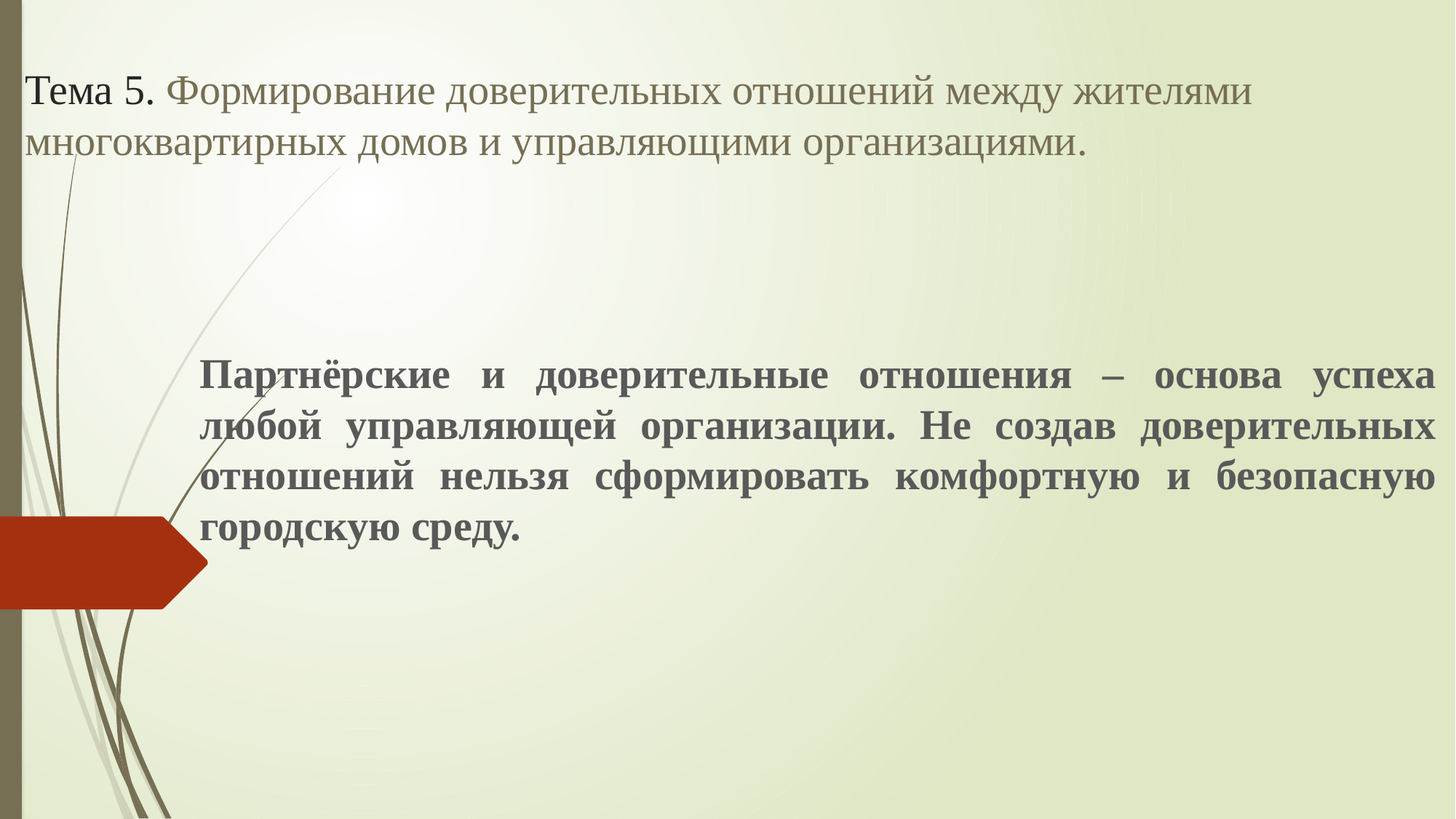

# Тема 5. Формирование доверительных отношений между жителями многоквартирных домов и управляющими организациями.
Партнёрские и доверительные отношения – основа успеха любой управляющей организации. Не создав доверительных отношений нельзя сформировать комфортную и безопасную городскую среду.